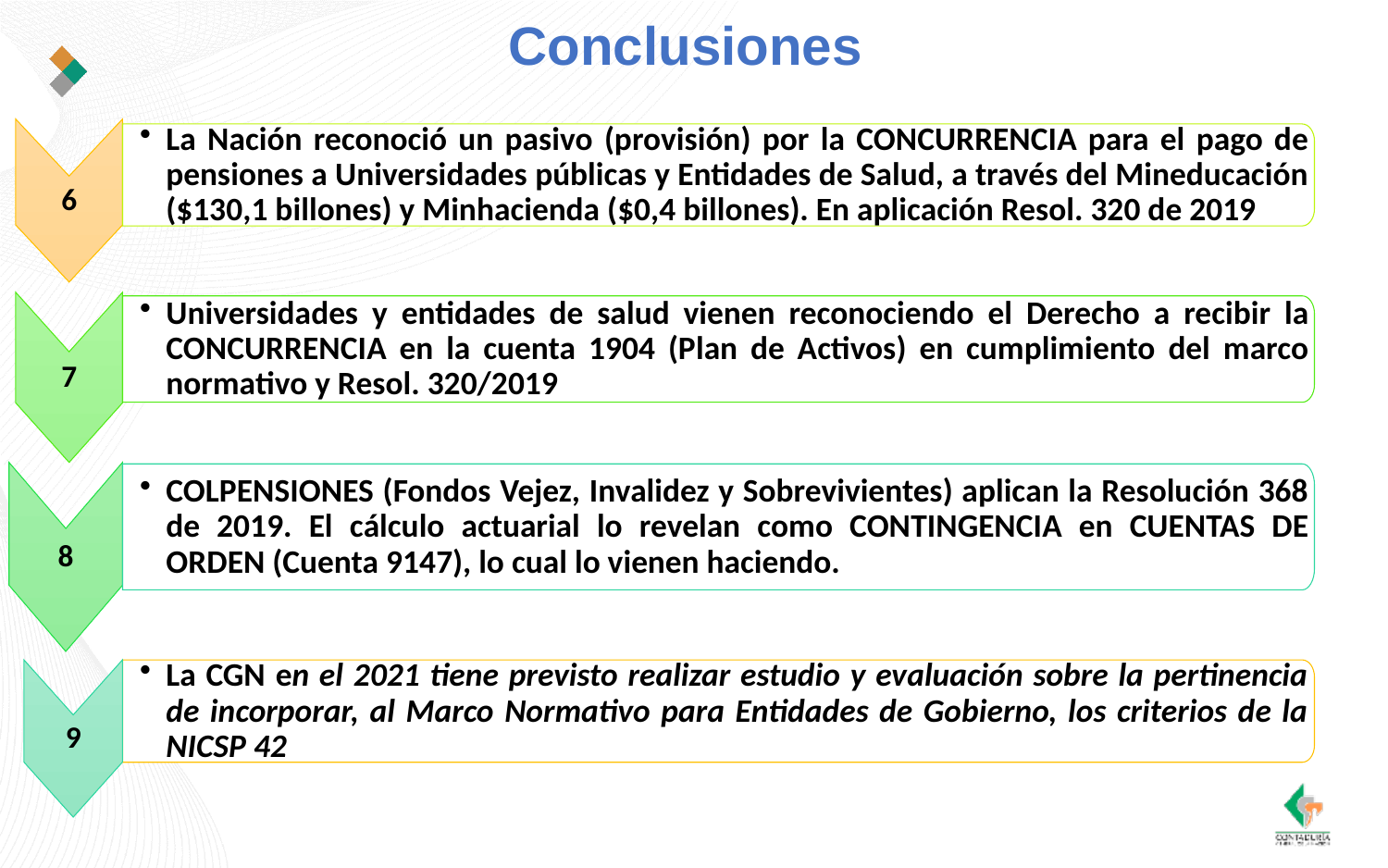

# Conclusiones
6
La Nación reconoció un pasivo (provisión) por la CONCURRENCIA para el pago de pensiones a Universidades públicas y Entidades de Salud, a través del Mineducación ($130,1 billones) y Minhacienda ($0,4 billones). En aplicación Resol. 320 de 2019
7
Universidades y entidades de salud vienen reconociendo el Derecho a recibir la CONCURRENCIA en la cuenta 1904 (Plan de Activos) en cumplimiento del marco normativo y Resol. 320/2019
8
COLPENSIONES (Fondos Vejez, Invalidez y Sobrevivientes) aplican la Resolución 368 de 2019. El cálculo actuarial lo revelan como CONTINGENCIA en CUENTAS DE ORDEN (Cuenta 9147), lo cual lo vienen haciendo.
9
La CGN en el 2021 tiene previsto realizar estudio y evaluación sobre la pertinencia de incorporar, al Marco Normativo para Entidades de Gobierno, los criterios de la NICSP 42